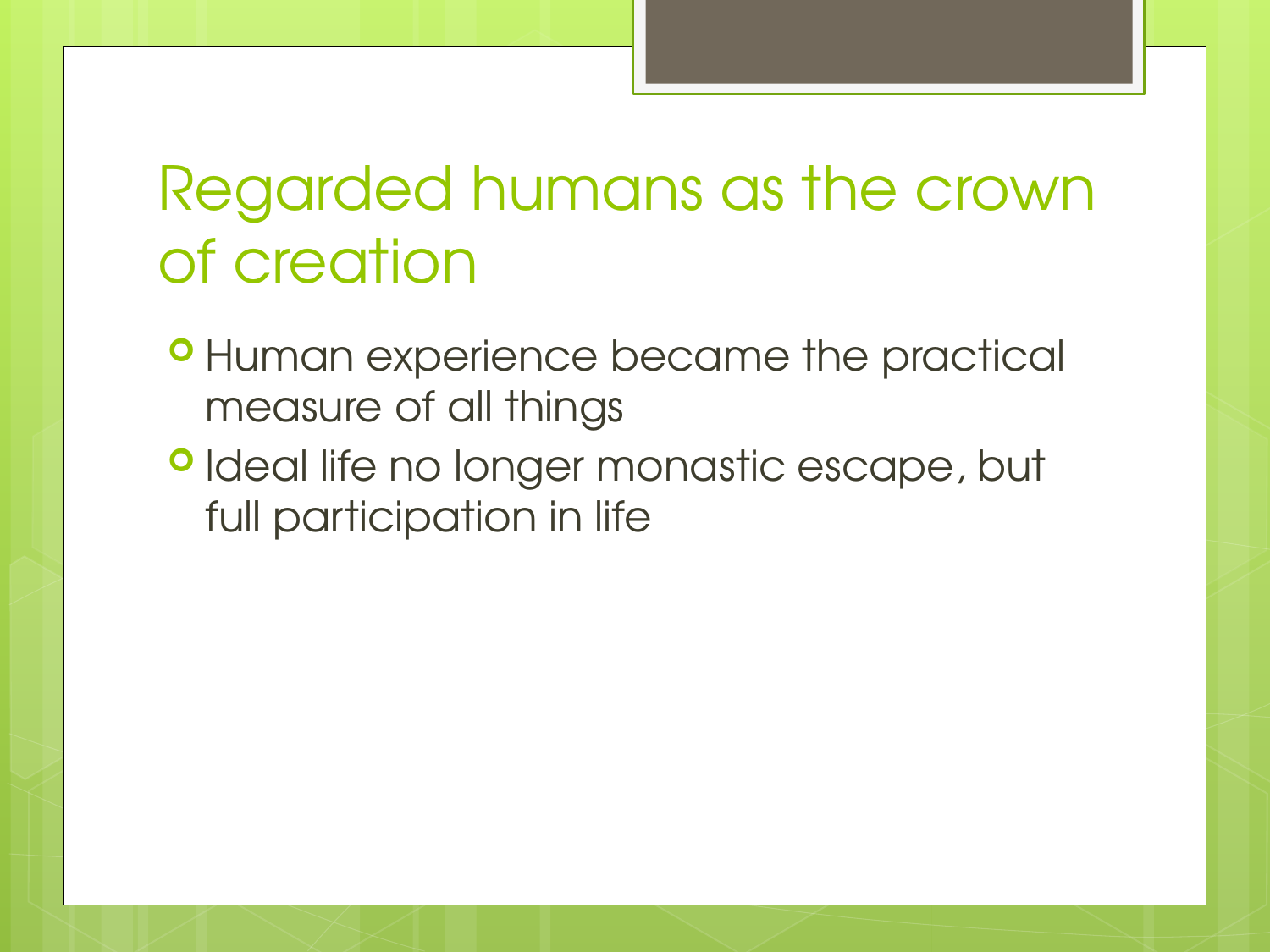

# Regarded humans as the crown of creation
Human experience became the practical measure of all things
Ideal life no longer monastic escape, but full participation in life